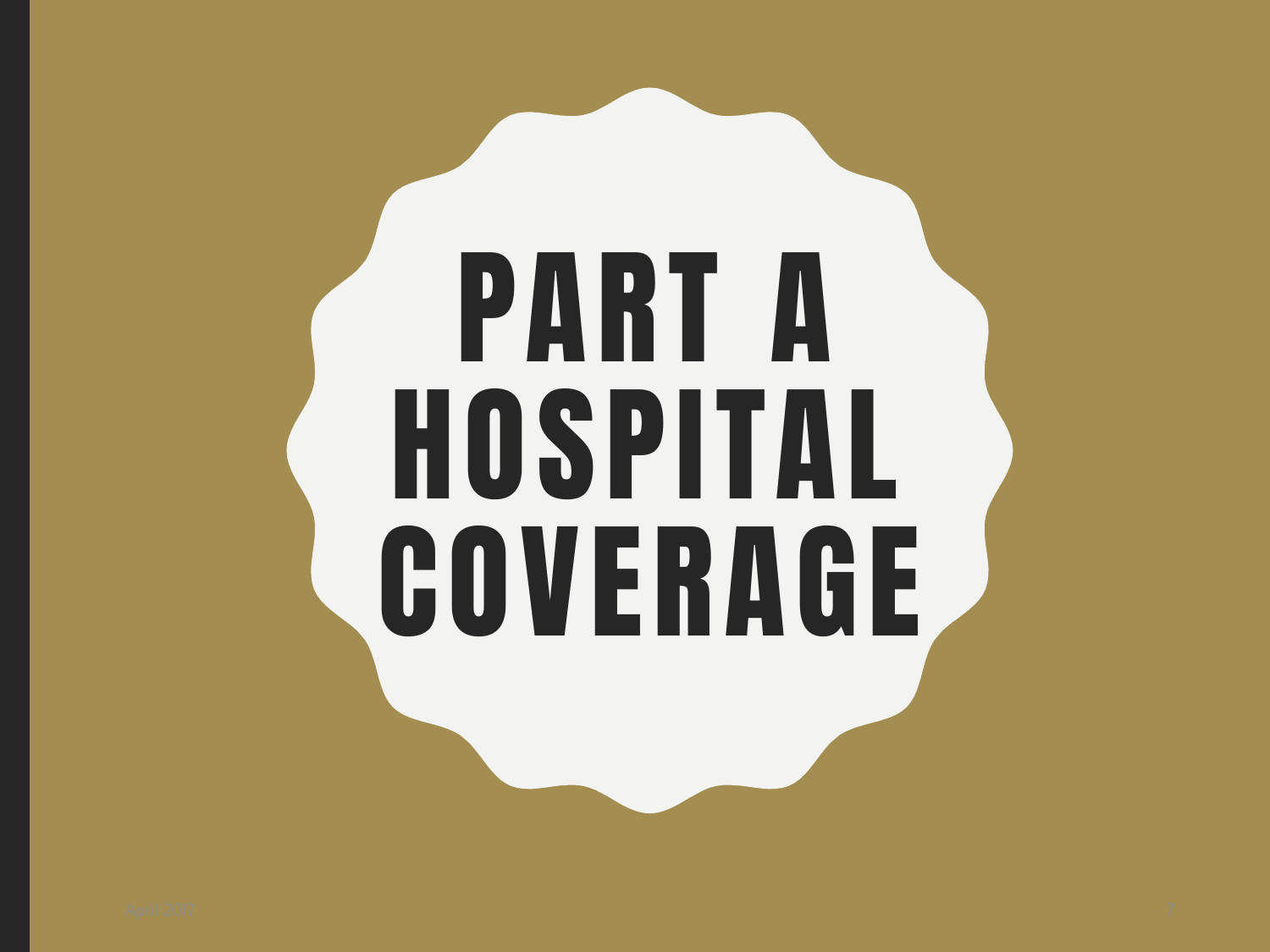

# Part A Hospital Coverage
April 2017
7